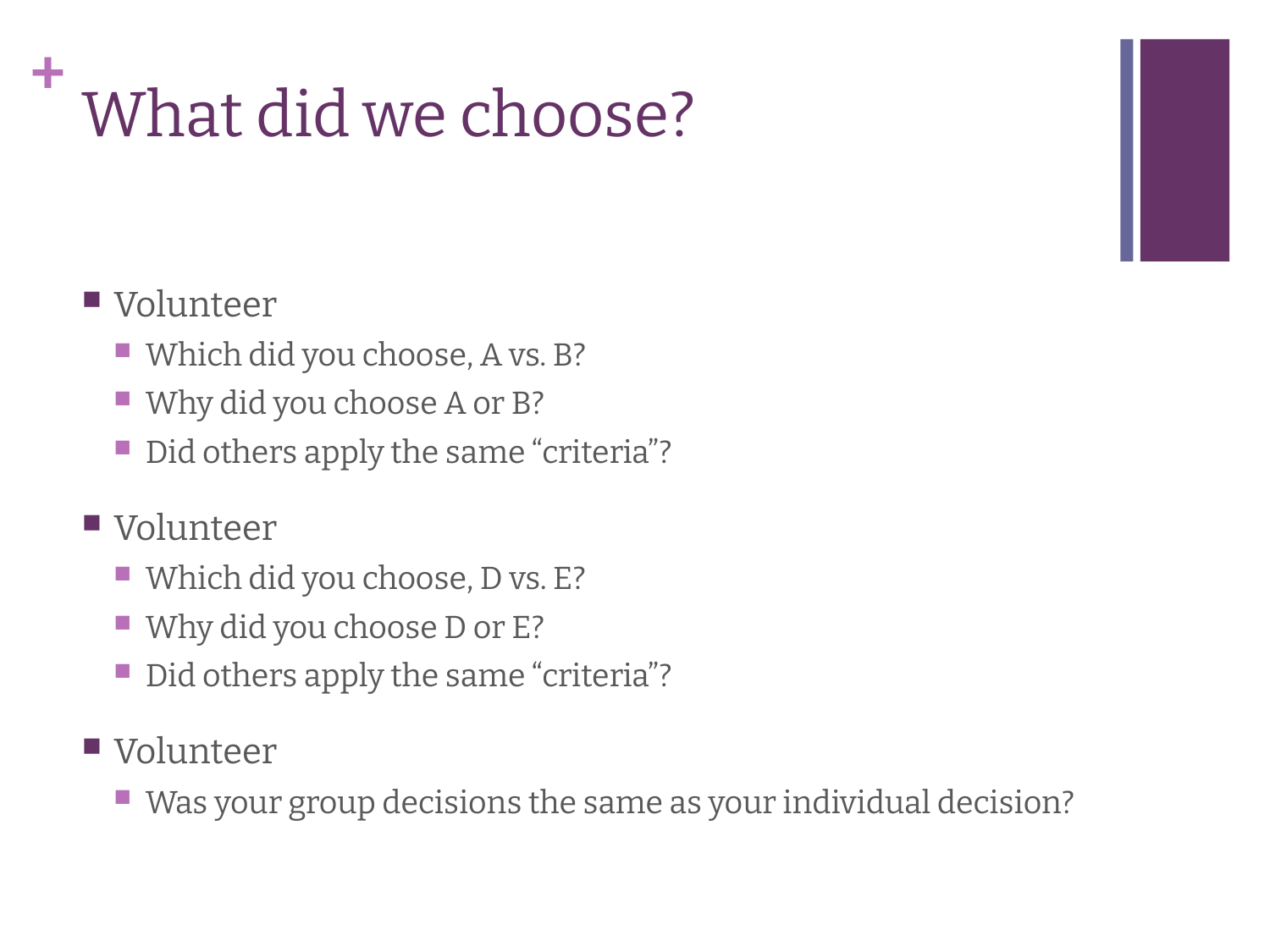

# What did we choose?
Volunteer
Which did you choose, A vs. B?
Why did you choose A or B?
Did others apply the same “criteria”?
Volunteer
Which did you choose, D vs. E?
Why did you choose D or E?
Did others apply the same “criteria”?
Volunteer
Was your group decisions the same as your individual decision?